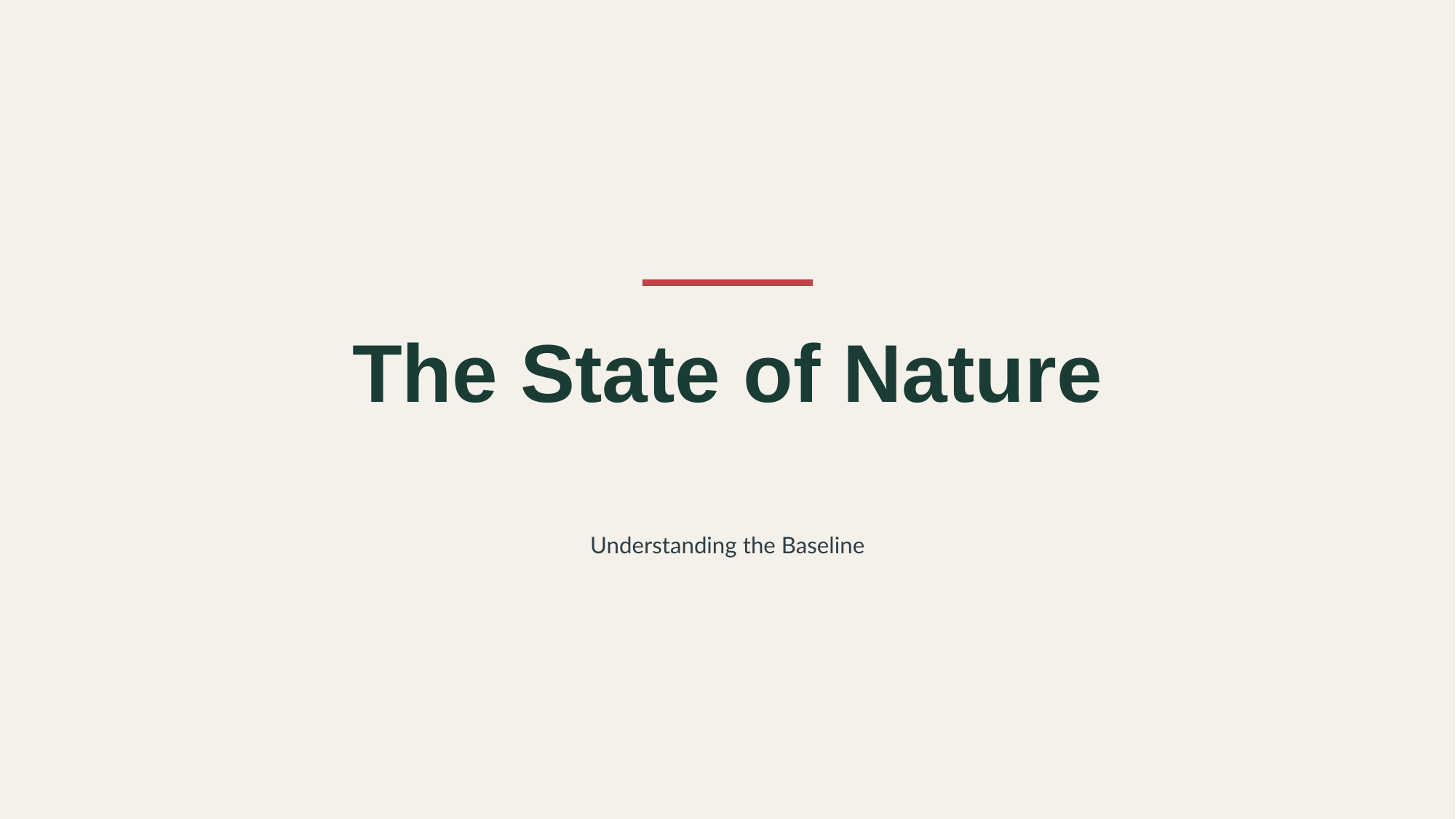

The State of Nature
Understanding the Baseline